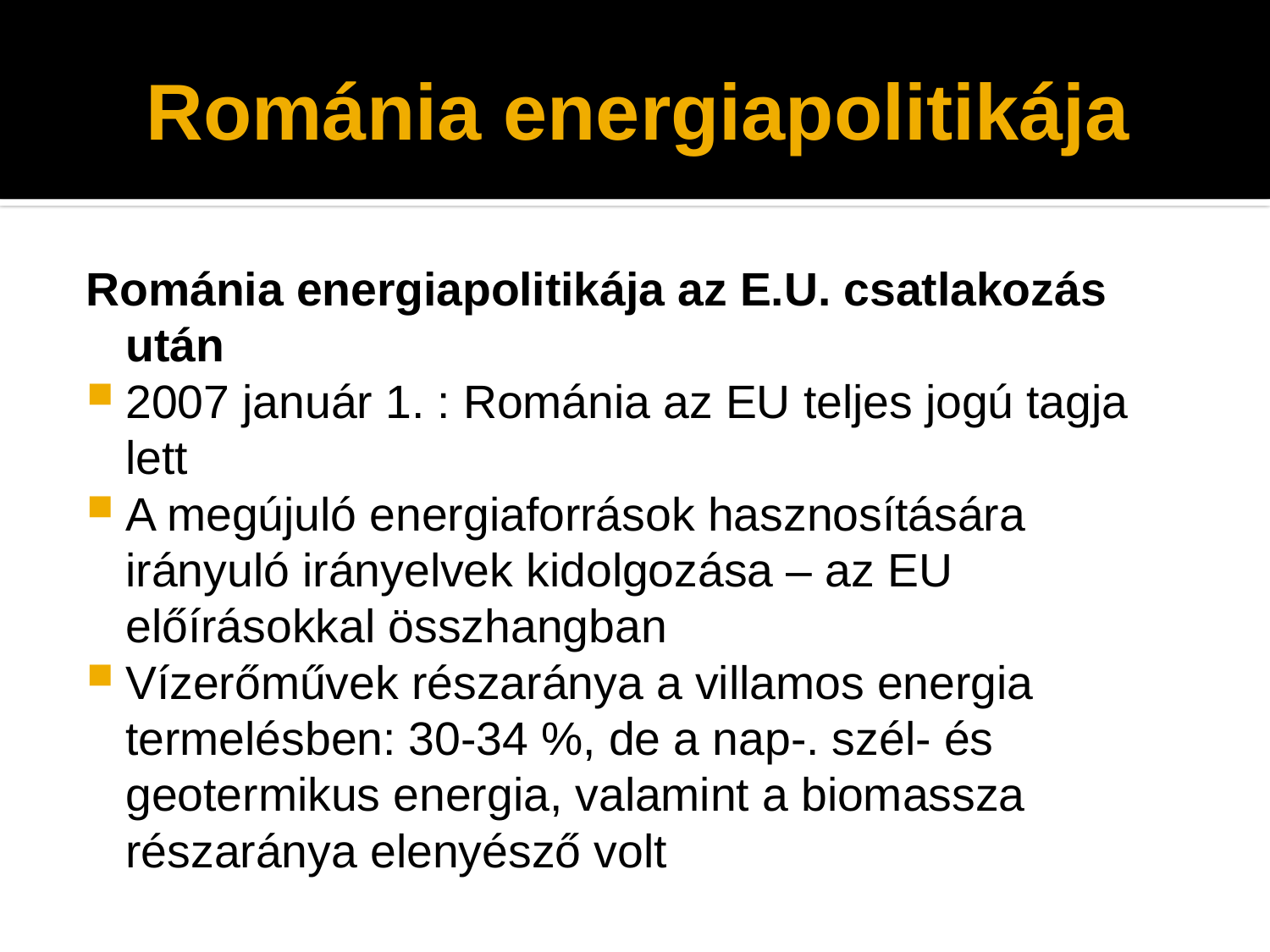

# Románia energiapolitikája
Románia energiapolitikája az E.U. csatlakozás után
2007 január 1. : Románia az EU teljes jogú tagja lett
A megújuló energiaforrások hasznosítására irányuló irányelvek kidolgozása – az EU előírásokkal összhangban
Vízerőművek részaránya a villamos energia termelésben: 30-34 %, de a nap-. szél- és geotermikus energia, valamint a biomassza részaránya elenyésző volt